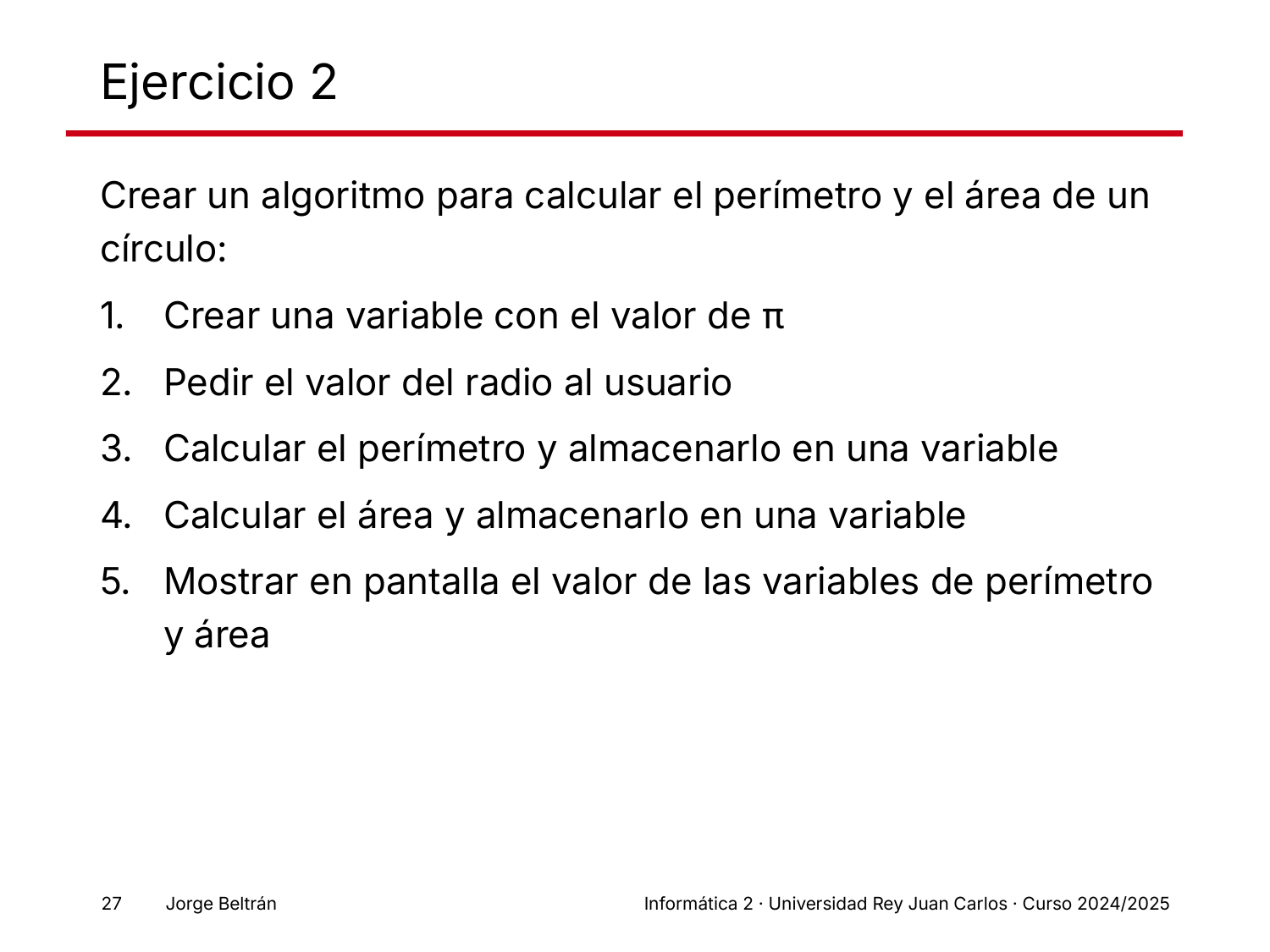

# Ejercicio 2
Crear un algoritmo para calcular el perímetro y el área de un círculo:
Crear una variable con el valor de π
Pedir el valor del radio al usuario
Calcular el perímetro y almacenarlo en una variable
Calcular el área y almacenarlo en una variable
Mostrar en pantalla el valor de las variables de perímetro y área